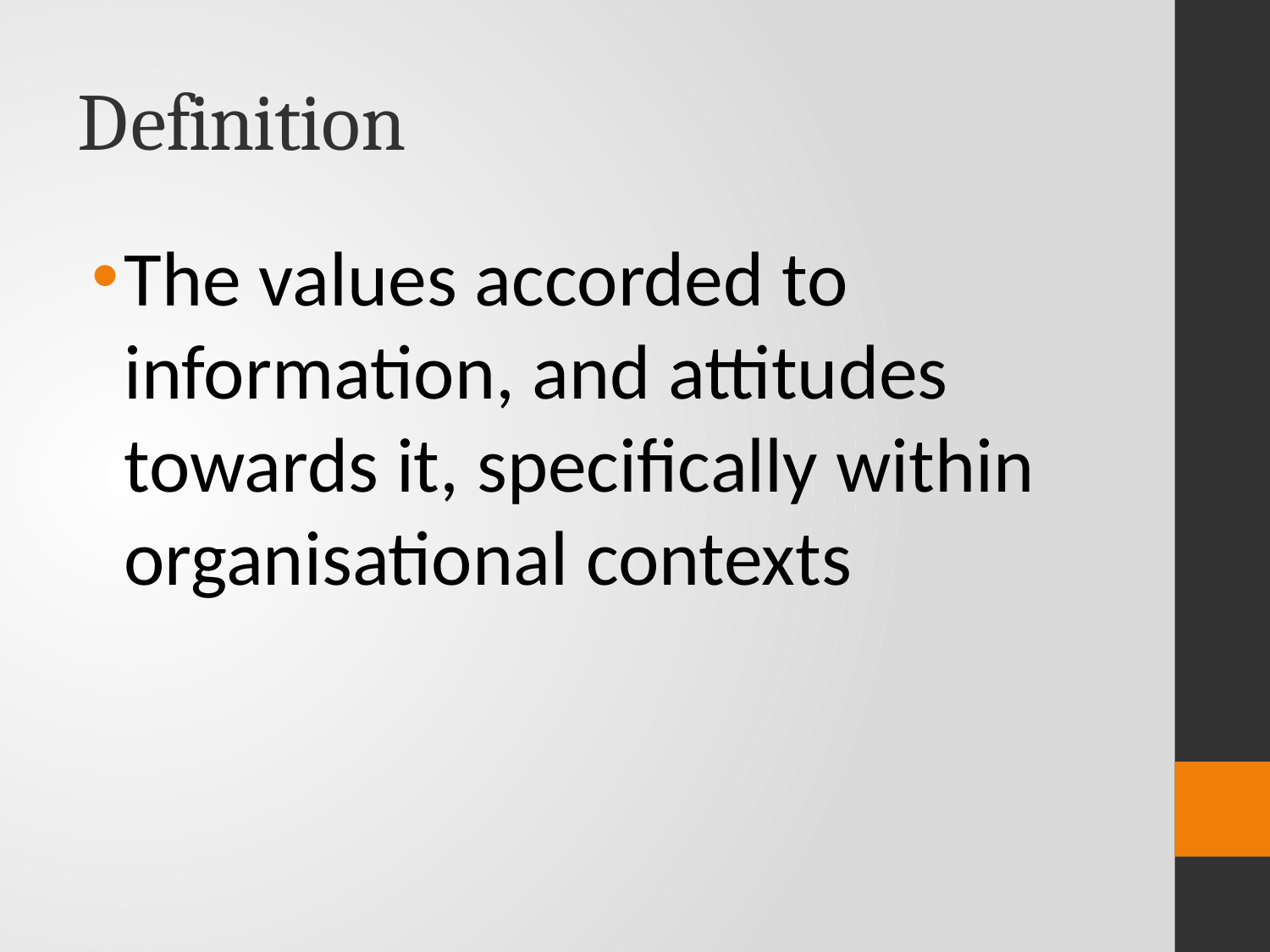

# Definition
The values accorded to information, and attitudes towards it, specifically within organisational contexts